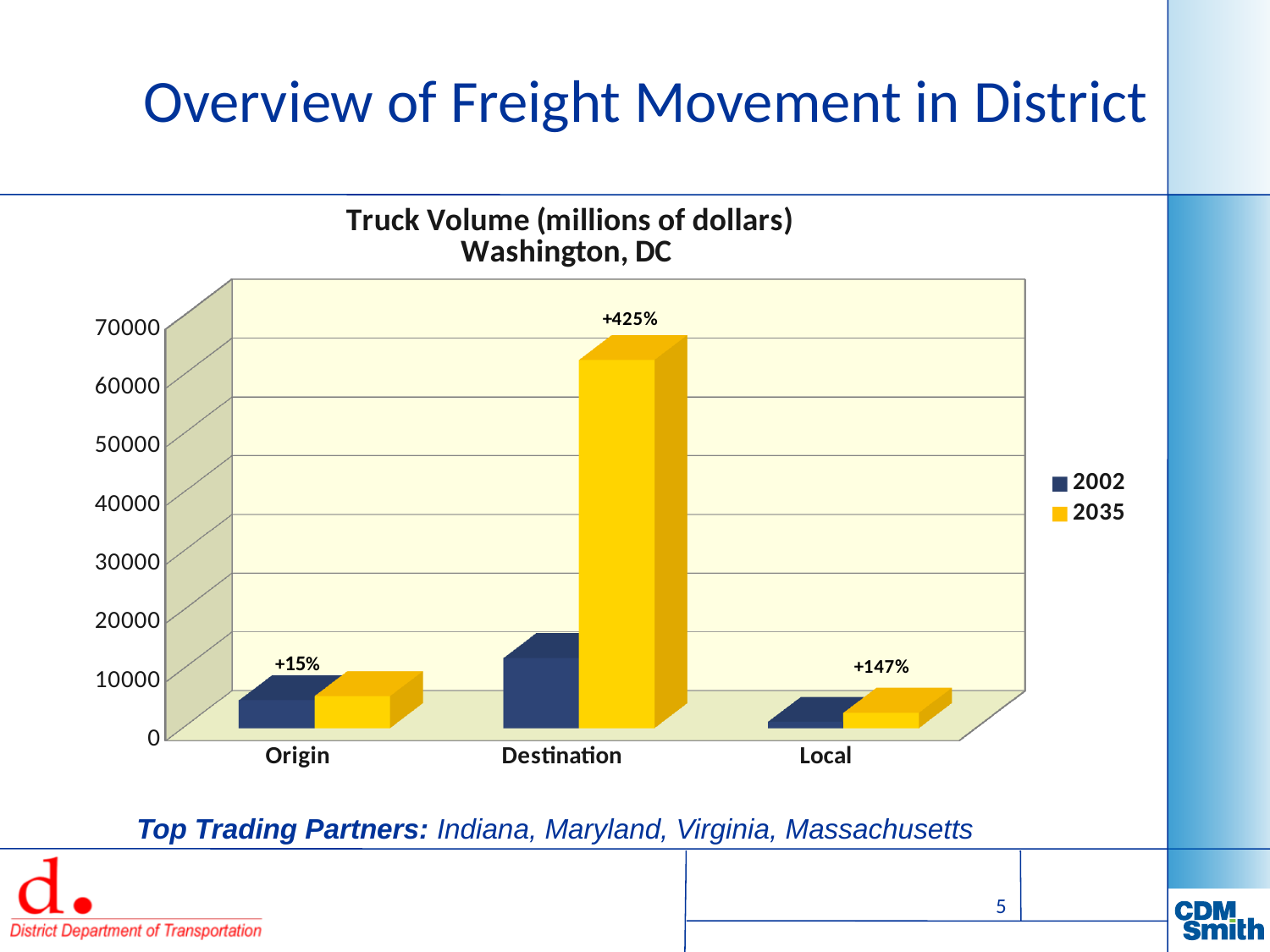

# Overview of Freight Movement in District

[unsupported chart]

Top Trading Partners: Indiana, Maryland, Virginia, Massachusetts
5